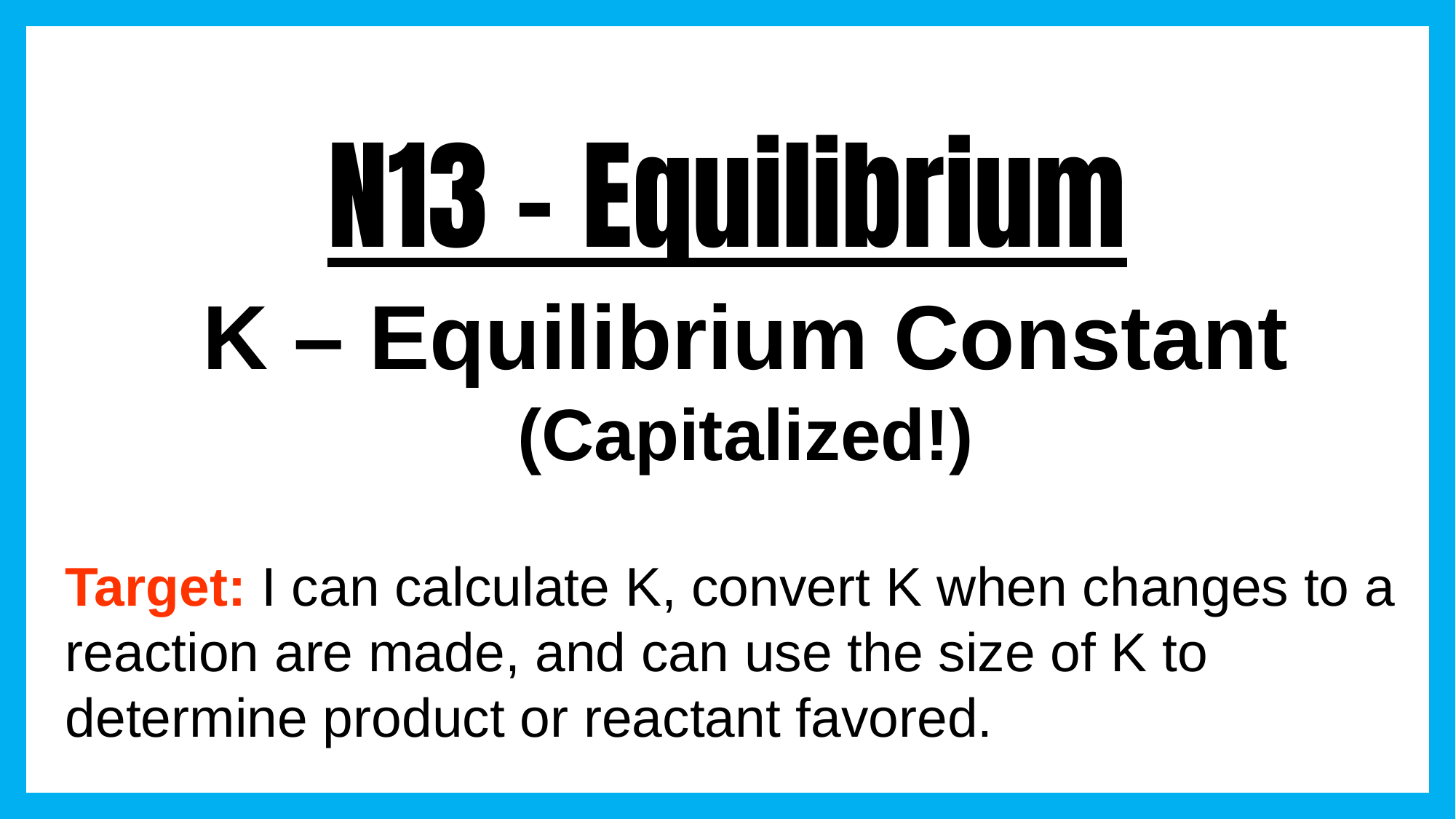

# N13 - Equilibrium
K – Equilibrium Constant (Capitalized!)
Target: I can calculate K, convert K when changes to a reaction are made, and can use the size of K to determine product or reactant favored.